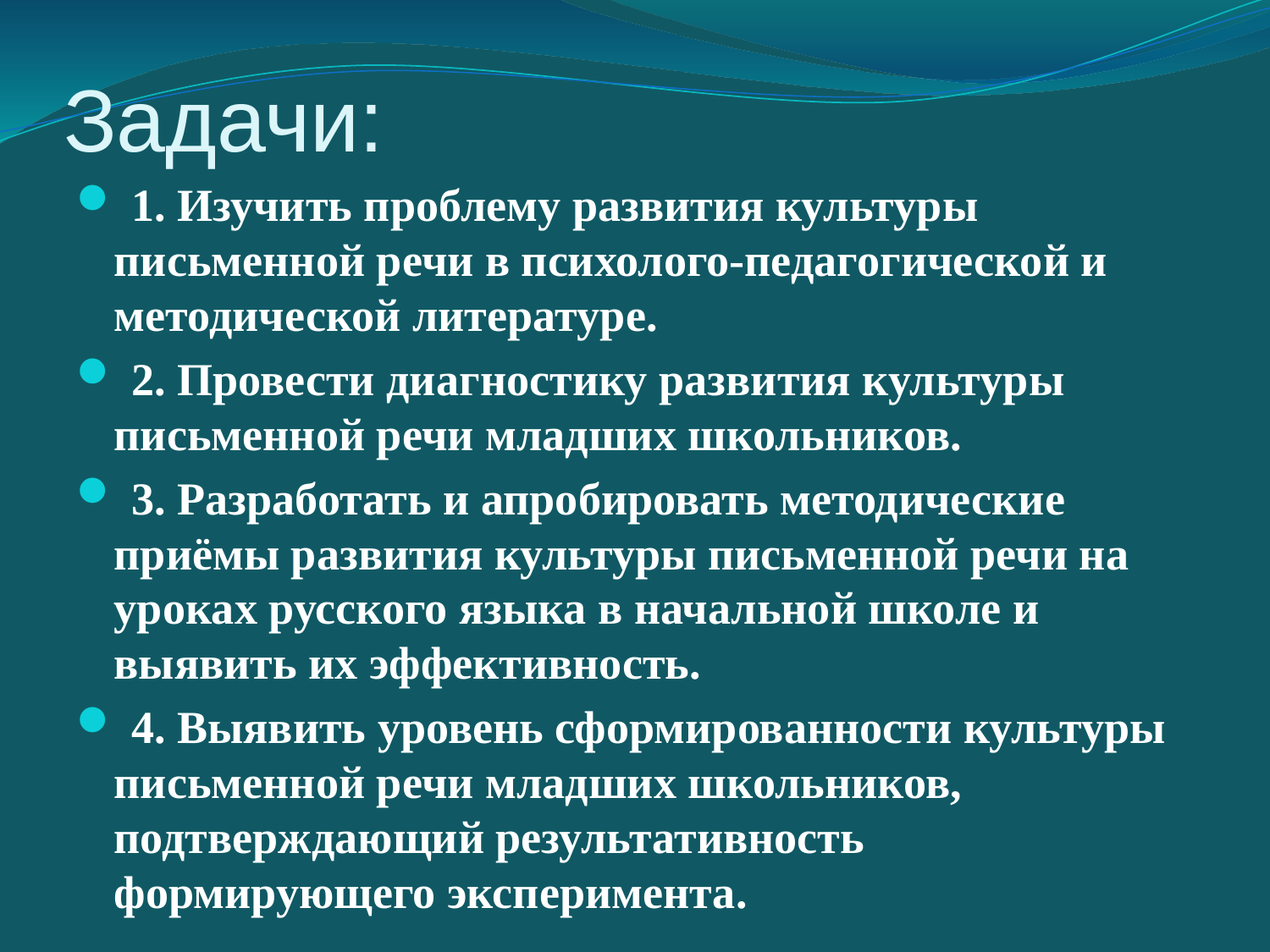

# Задачи:
 1. Изучить проблему развития культуры письменной речи в психолого-педагогической и методической литературе.
 2. Провести диагностику развития культуры письменной речи младших школьников.
 3. Разработать и апробировать методические  приёмы развития культуры письменной речи на уроках русского языка в начальной школе и  выявить их эффективность.
 4. Выявить уровень сформированности культуры письменной речи младших школьников, подтверждающий результативность формирующего эксперимента.